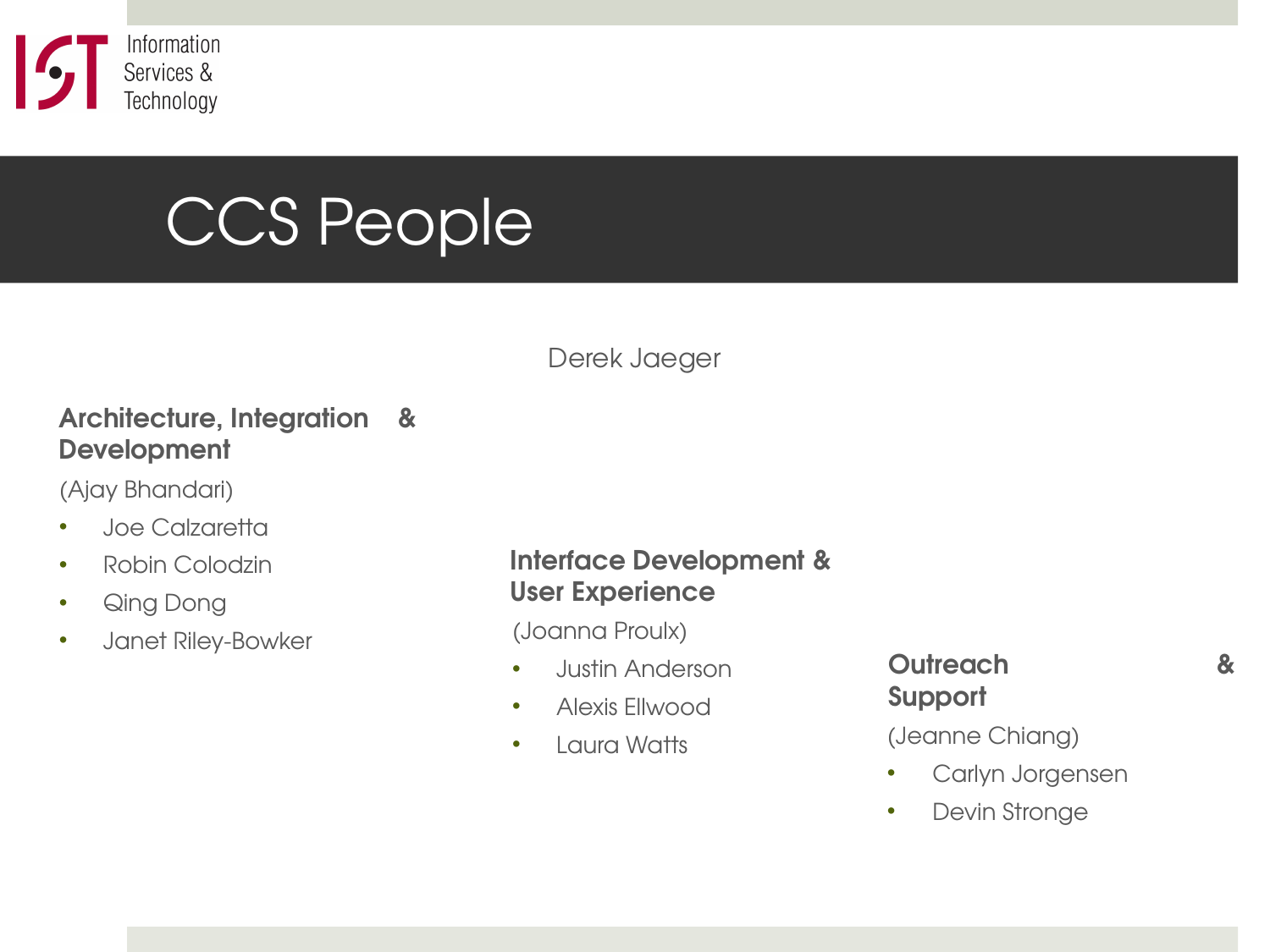

# CCS People
Derek Jaeger
Architecture, Integration    & Development
(Ajay Bhandari)
Joe Calzaretta
Robin Colodzin
Qing Dong
Janet Riley-Bowker

Interface Development & User Experience
(Joanna Proulx)
Justin Anderson
Alexis Ellwood
Laura Watts

Outreach                            & Support
(Jeanne Chiang)
Carlyn Jorgensen
Devin Stronge